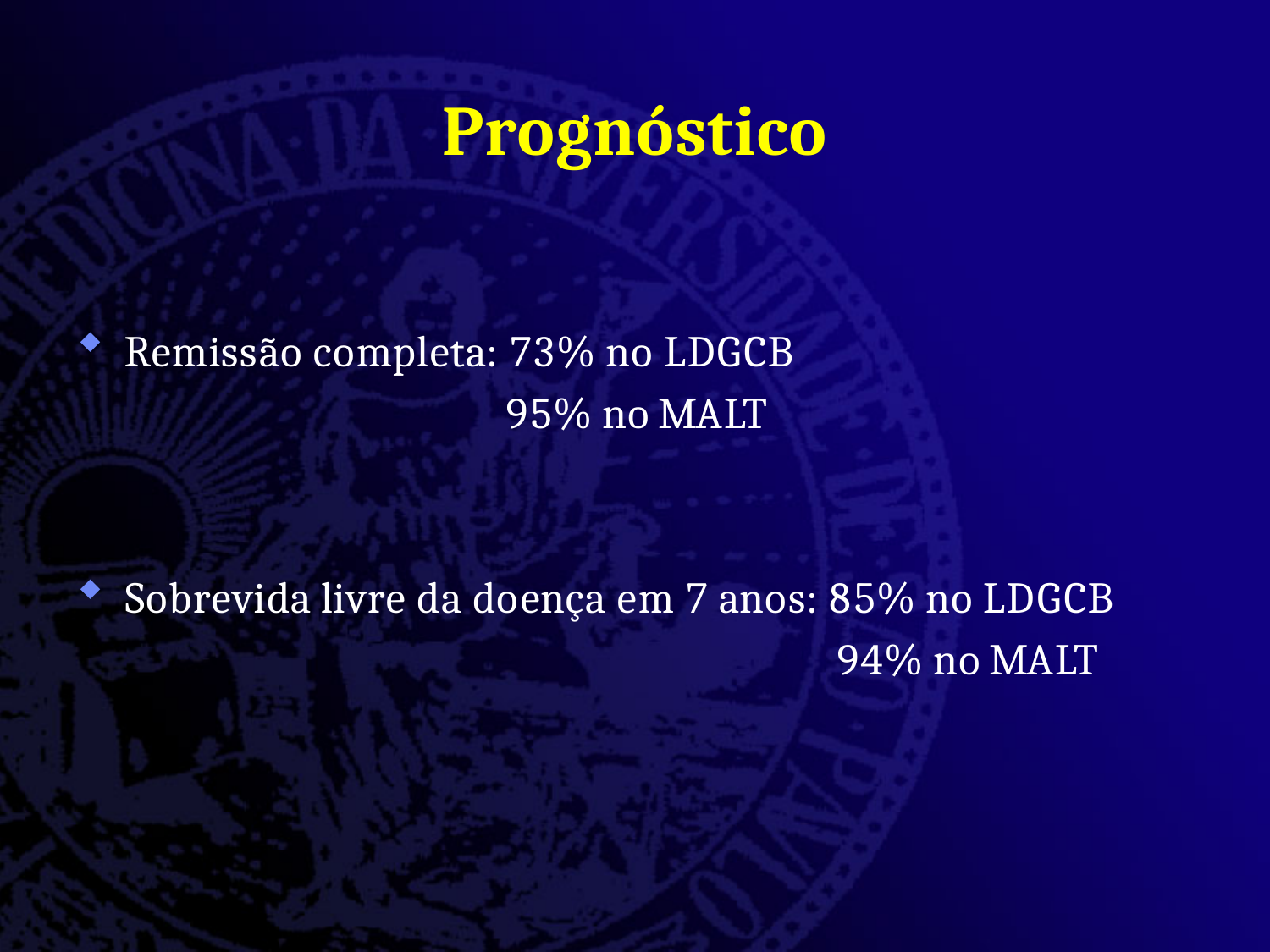

# Prognóstico
Remissão completa: 73% no LDGCB
                                            95% no MALT

Sobrevida livre da doença em 7 anos: 85% no LDGCB
                                                                              94% no MALT